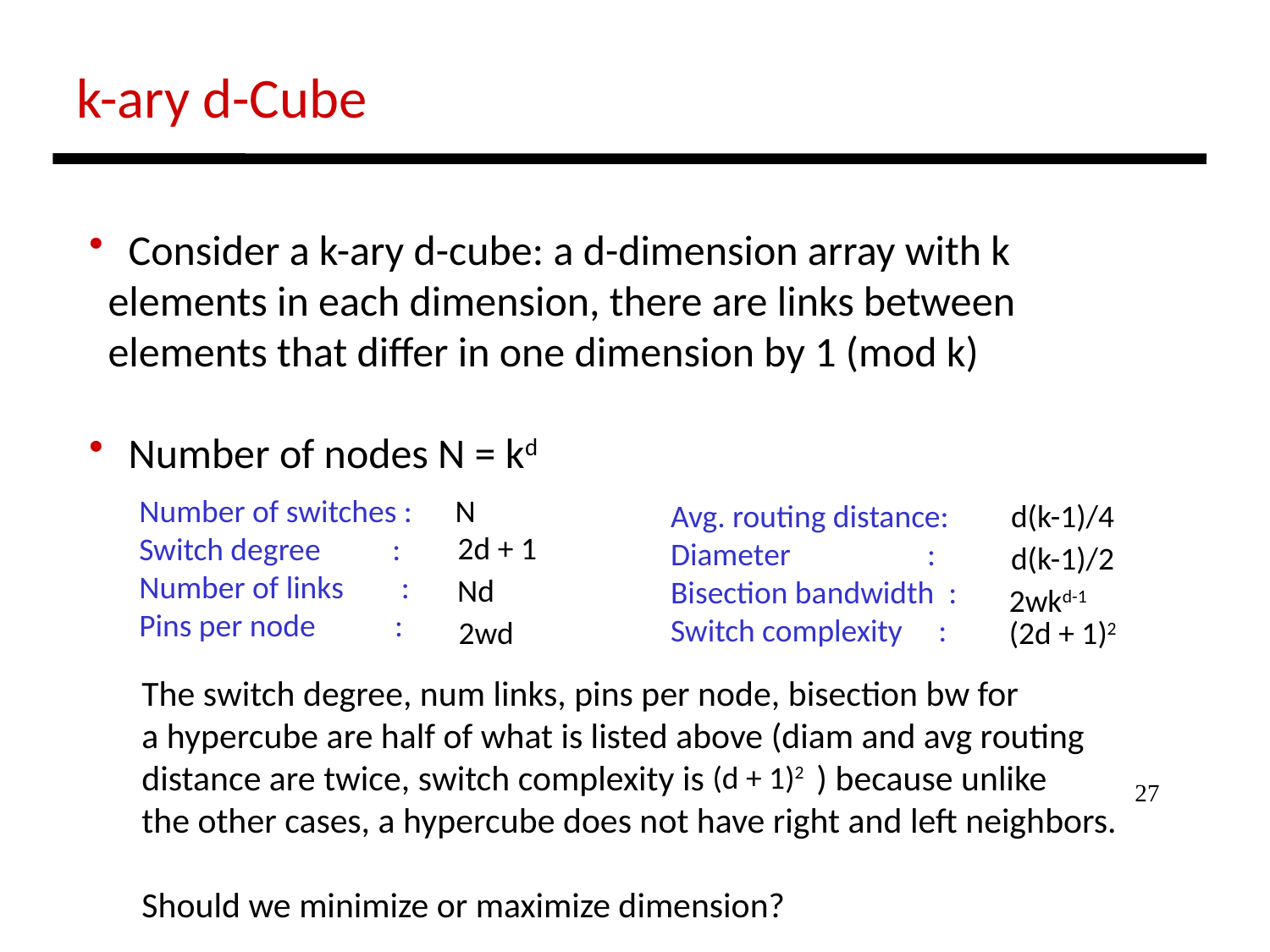

k-ary d-Cube

 Consider a k-ary d-cube: a d-dimension array with k
  elements in each dimension, there are links between
  elements that differ in one dimension by 1 (mod k)

 Number of nodes N = kd
Number of switches :
Switch degree          :
Number of links        :
Pins per node           :
N
Avg. routing distance:
Diameter                   :
Bisection bandwidth  :
Switch complexity     :
d(k-1)/4
2d + 1
d(k-1)/2
Nd
2wkd-1
2wd
(2d + 1)2
The switch degree, num links, pins per node, bisection bw for
a hypercube are half of what is listed above (diam and avg routing
distance are twice, switch complexity is              ) because unlike
the other cases, a hypercube does not have right and left neighbors.

Should we minimize or maximize dimension?
(d + 1)2
27